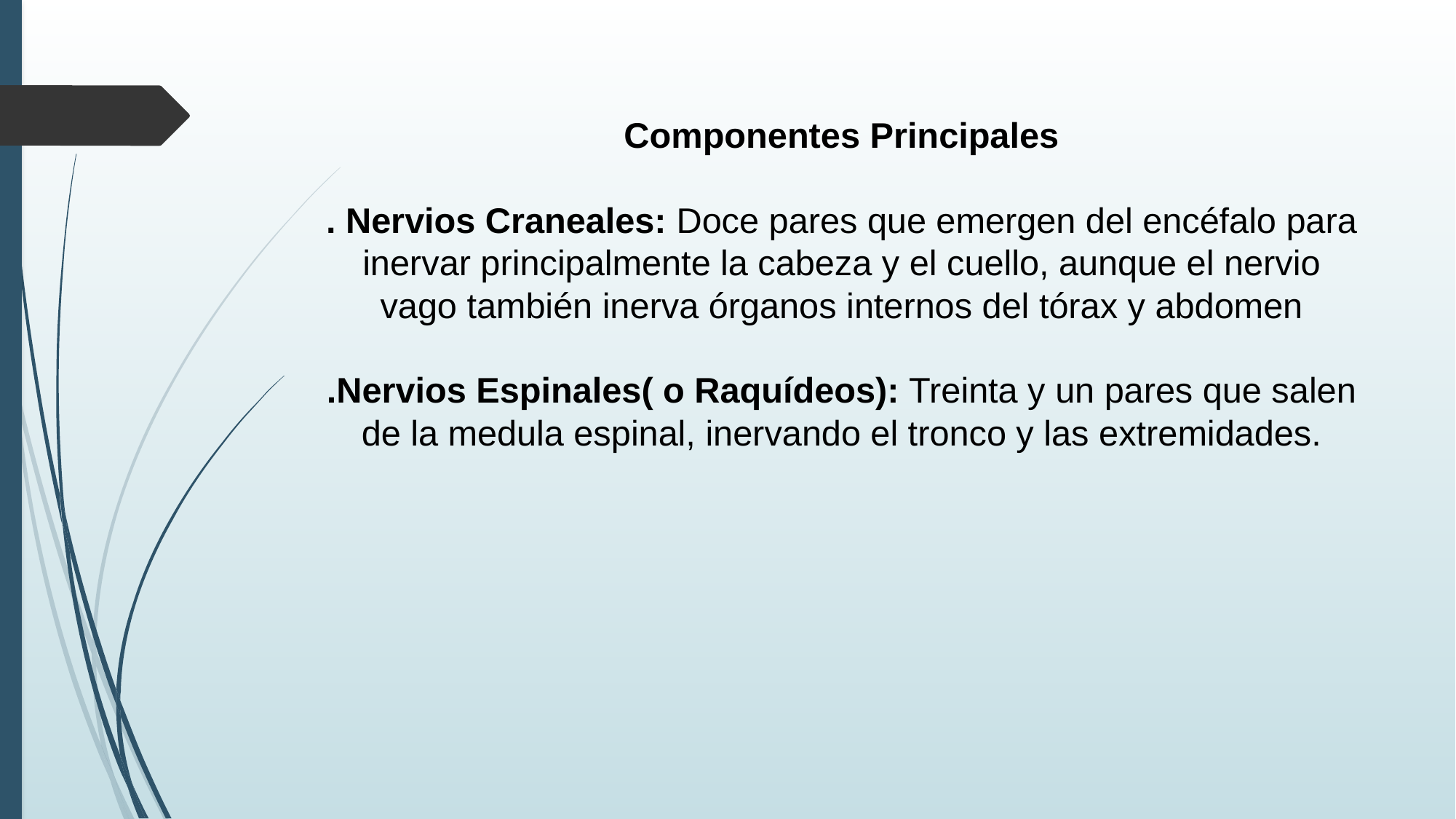

# Componentes Principales . Nervios Craneales: Doce pares que emergen del encéfalo para inervar principalmente la cabeza y el cuello, aunque el nervio vago también inerva órganos internos del tórax y abdomen .Nervios Espinales( o Raquídeos): Treinta y un pares que salen de la medula espinal, inervando el tronco y las extremidades.